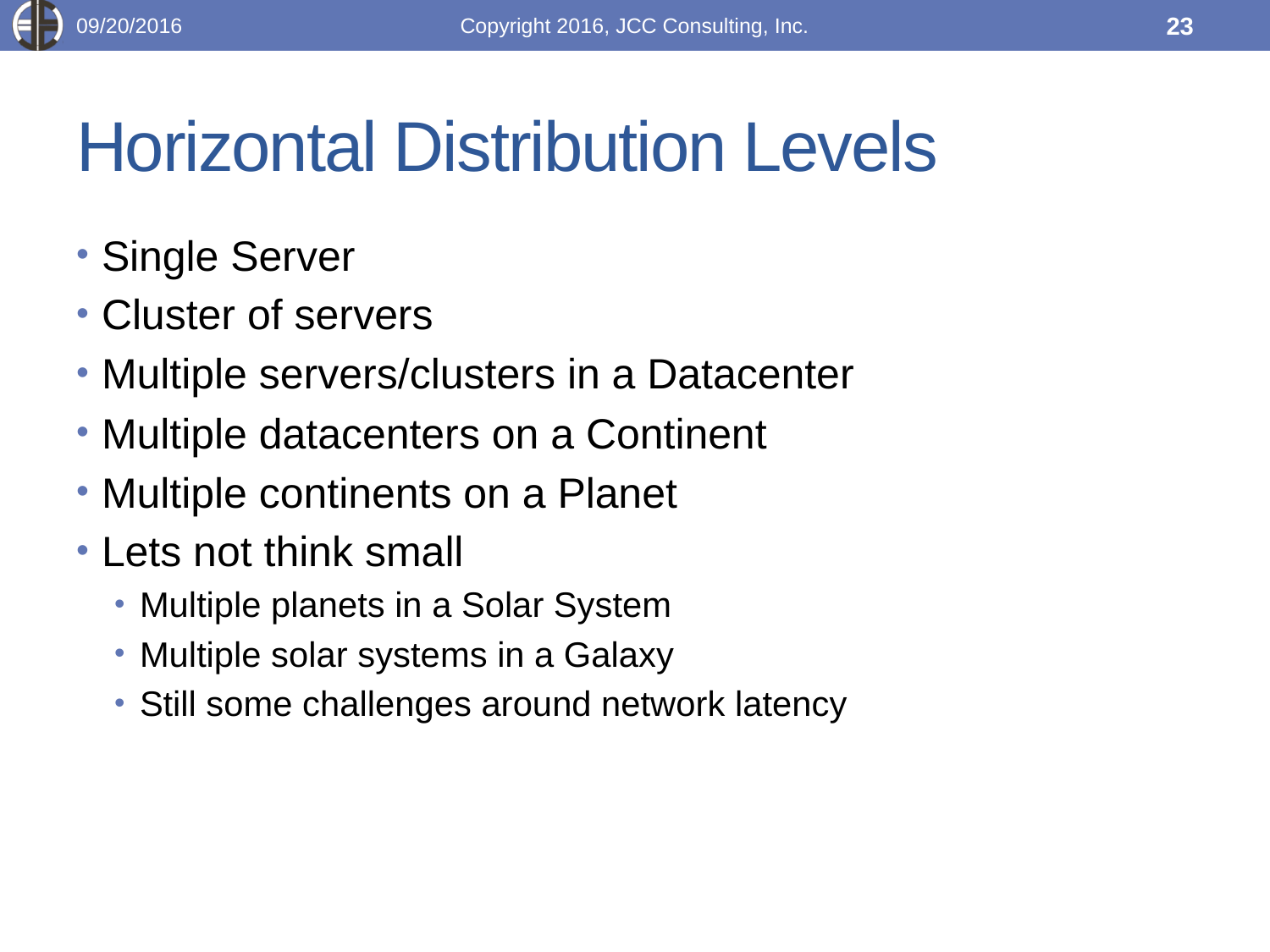

09/20/2016
Copyright 2016, JCC Consulting, Inc.
23
# Horizontal Distribution Levels
Single Server
Cluster of servers
Multiple servers/clusters in a Datacenter
Multiple datacenters on a Continent
Multiple continents on a Planet
Lets not think small
Multiple planets in a Solar System
Multiple solar systems in a Galaxy
Still some challenges around network latency